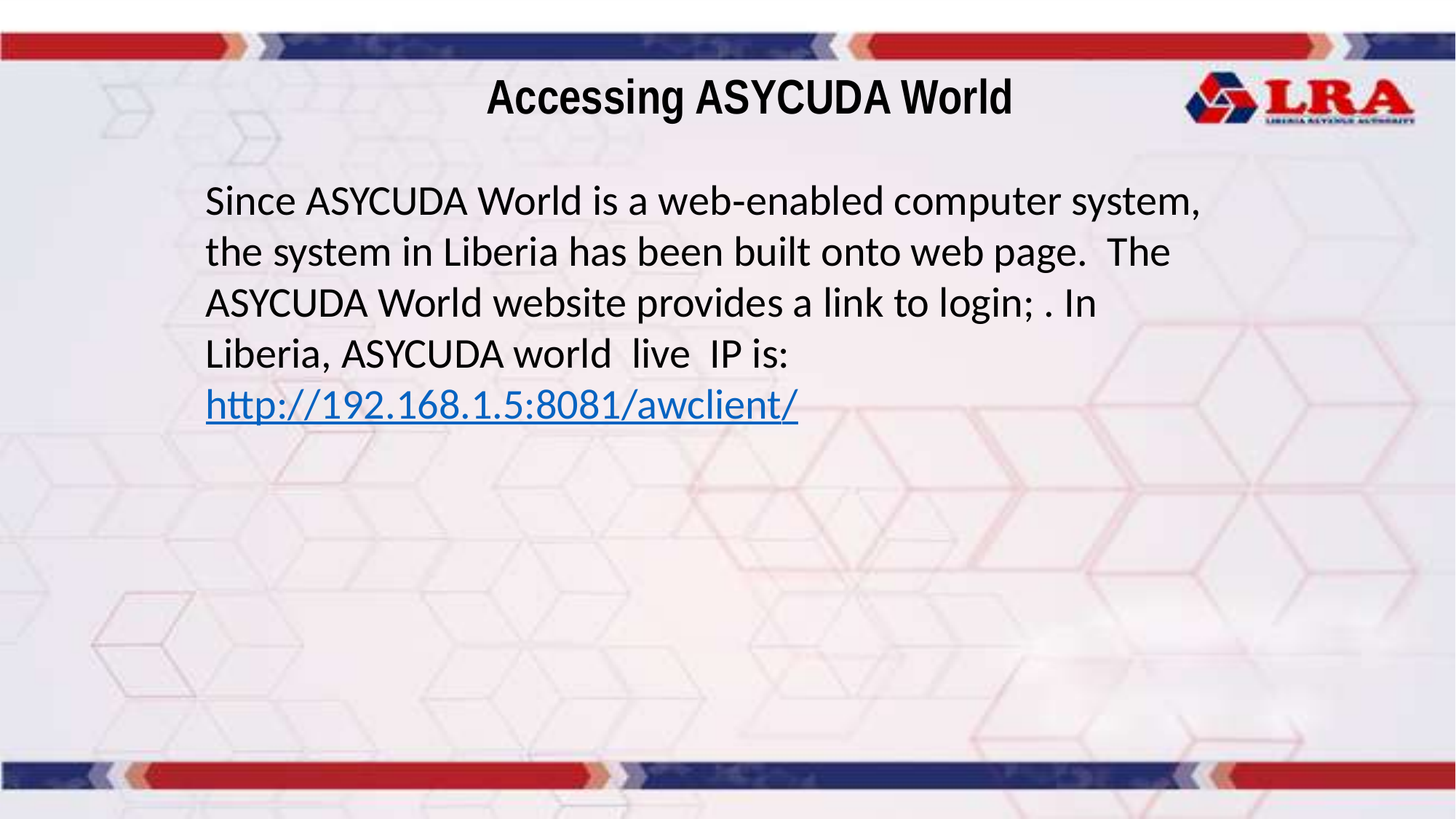

Accessing ASYCUDA World
Since ASYCUDA World is a web‐enabled computer system, the system in Liberia has been built onto web page.  The ASYCUDA World website provides a link to login; . In Liberia, ASYCUDA world  live  IP is: http://192.168.1.5:8081/awclient/